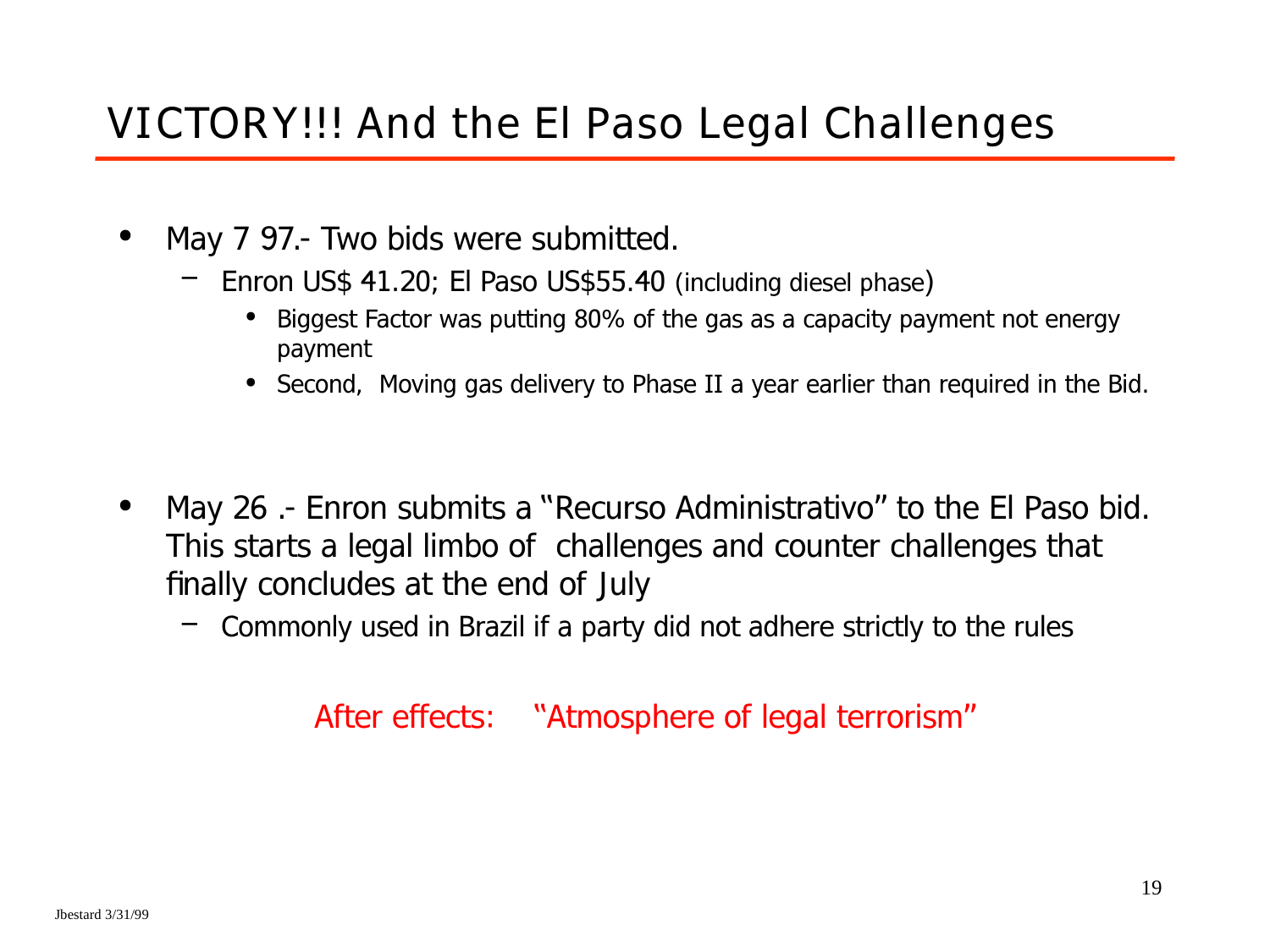

# VICTORY!!! And the El Paso Legal Challenges
May 7 97.- Two bids were submitted.
Enron US$ 41.20; El Paso US$55.40 (including diesel phase)
Biggest Factor was putting 80% of the gas as a capacity payment not energy payment
Second,  Moving gas delivery to Phase II a year earlier than required in the Bid.

May 26 .- Enron submits a “Recurso Administrativo” to the El Paso bid. This starts a legal limbo of  challenges and counter challenges that finally concludes at the end of July
Commonly used in Brazil if a party did not adhere strictly to the rules

After effects:    “Atmosphere of legal terrorism”
19